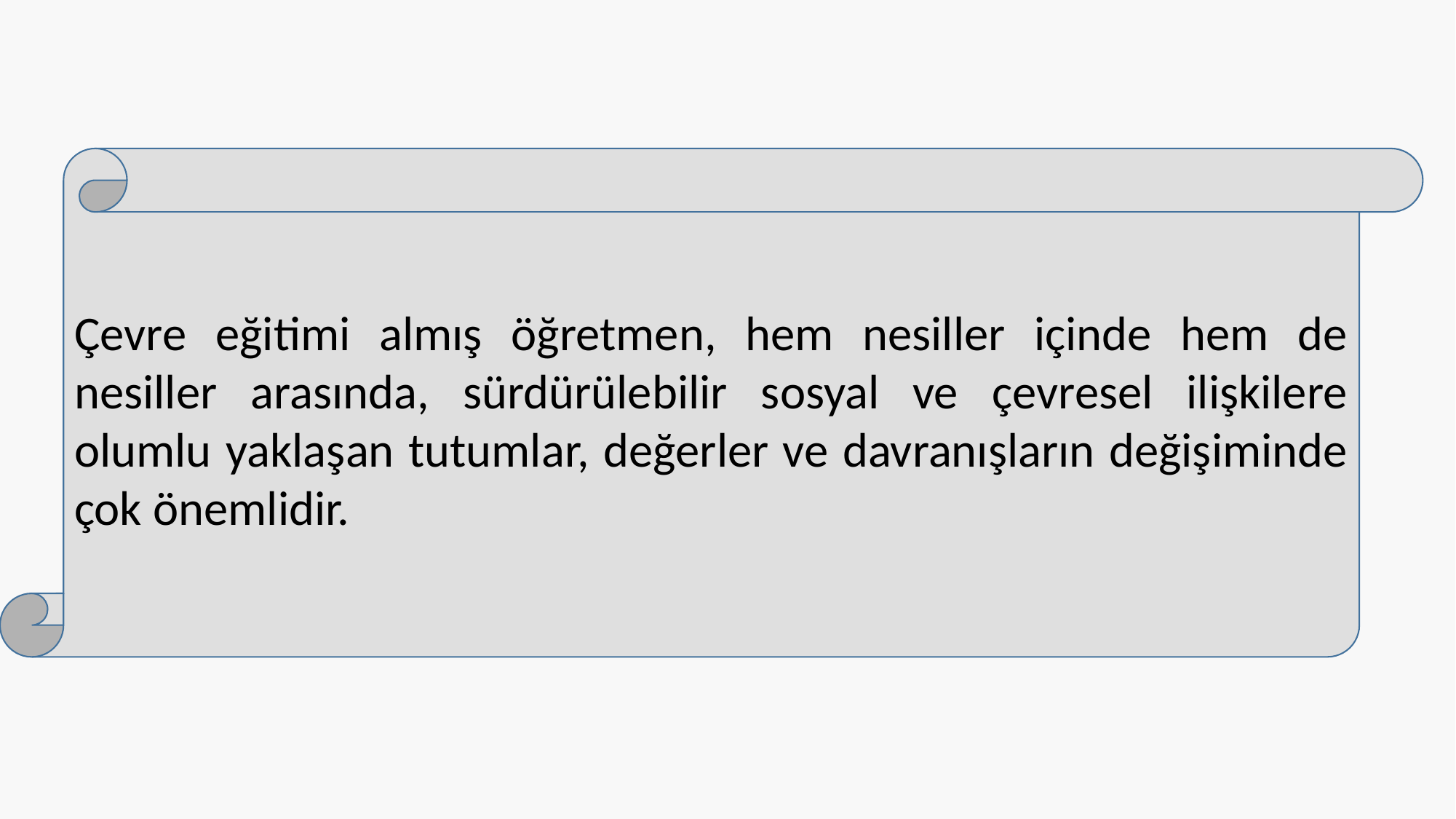

Çevre eğitimi almış öğretmen, hem nesiller içinde hem de nesiller arasında, sürdürülebilir sosyal ve çevresel ilişkilere olumlu yaklaşan tutumlar, değerler ve davranışların değişiminde çok önemlidir.